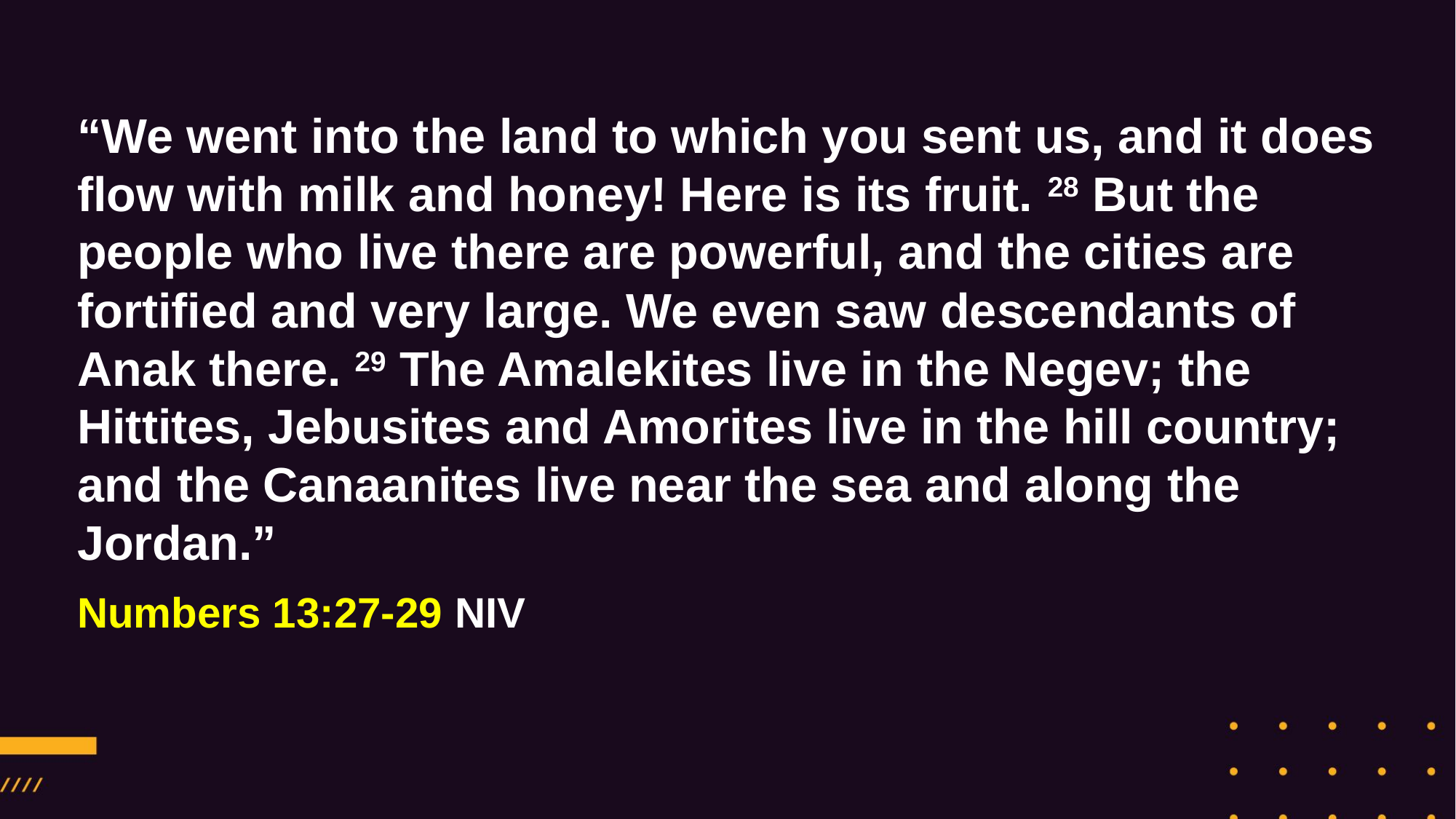

“We went into the land to which you sent us, and it does flow with milk and honey! Here is its fruit. 28 But the people who live there are powerful, and the cities are fortified and very large. We even saw descendants of Anak there. 29 The Amalekites live in the Negev; the Hittites, Jebusites and Amorites live in the hill country; and the Canaanites live near the sea and along the Jordan.”
Numbers 13:27-29 NIV